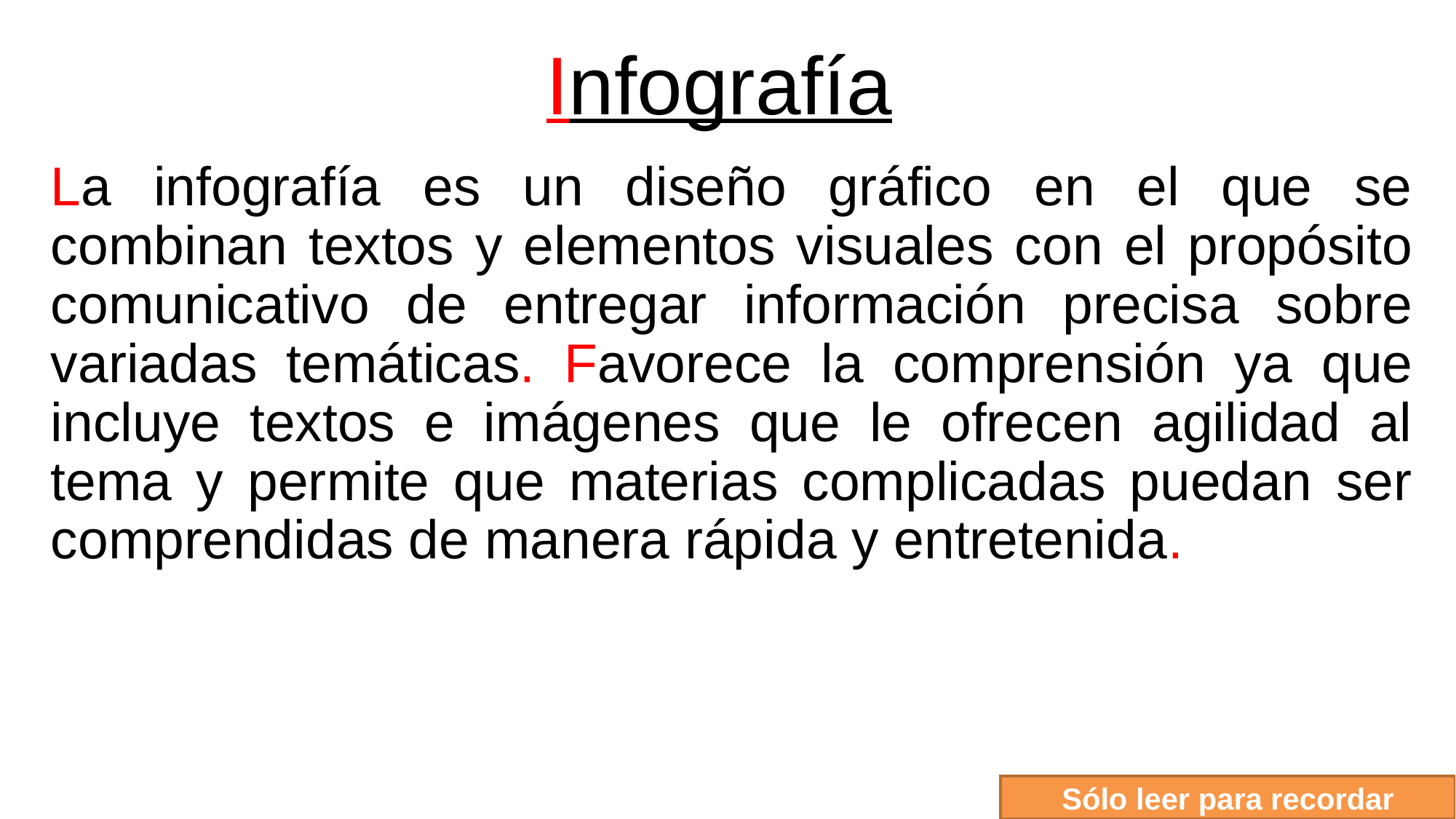

# Infografía
La infografía es un diseño gráfico en el que se combinan textos y elementos visuales con el propósito comunicativo de entregar información precisa sobre variadas temáticas. Favorece la comprensión ya que incluye textos e imágenes que le ofrecen agilidad al tema y permite que materias complicadas puedan ser comprendidas de manera rápida y entretenida.

Sólo leer para recordar